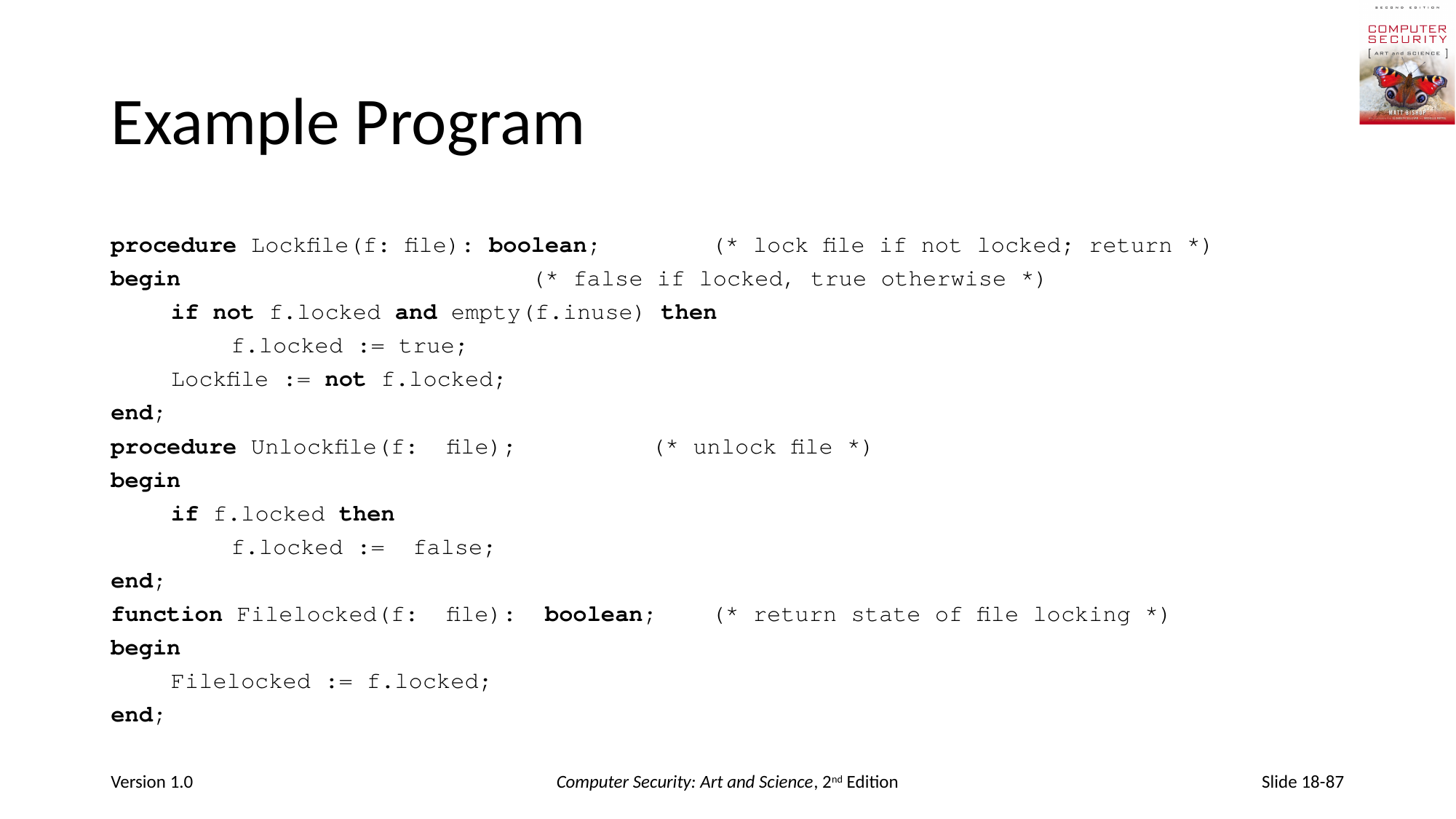

# Example Program
procedure Lockfile(f: file): boolean;		(* lock file if not locked; return *)
begin						(* false if locked, true otherwise *)
	if not f.locked and empty(f.inuse) then
		f.locked := true;
	Lockfile := not f.locked;
end;
procedure Unlockfile(f:  file);			(* unlock file *)
begin
	if f.locked then
		f.locked :=  false;
end;
function Filelocked(f:  file):  boolean;	(* return state of file locking *)
begin
	Filelocked := f.locked;
end;
Version 1.0
Computer Security: Art and Science, 2nd Edition
Slide 18-87